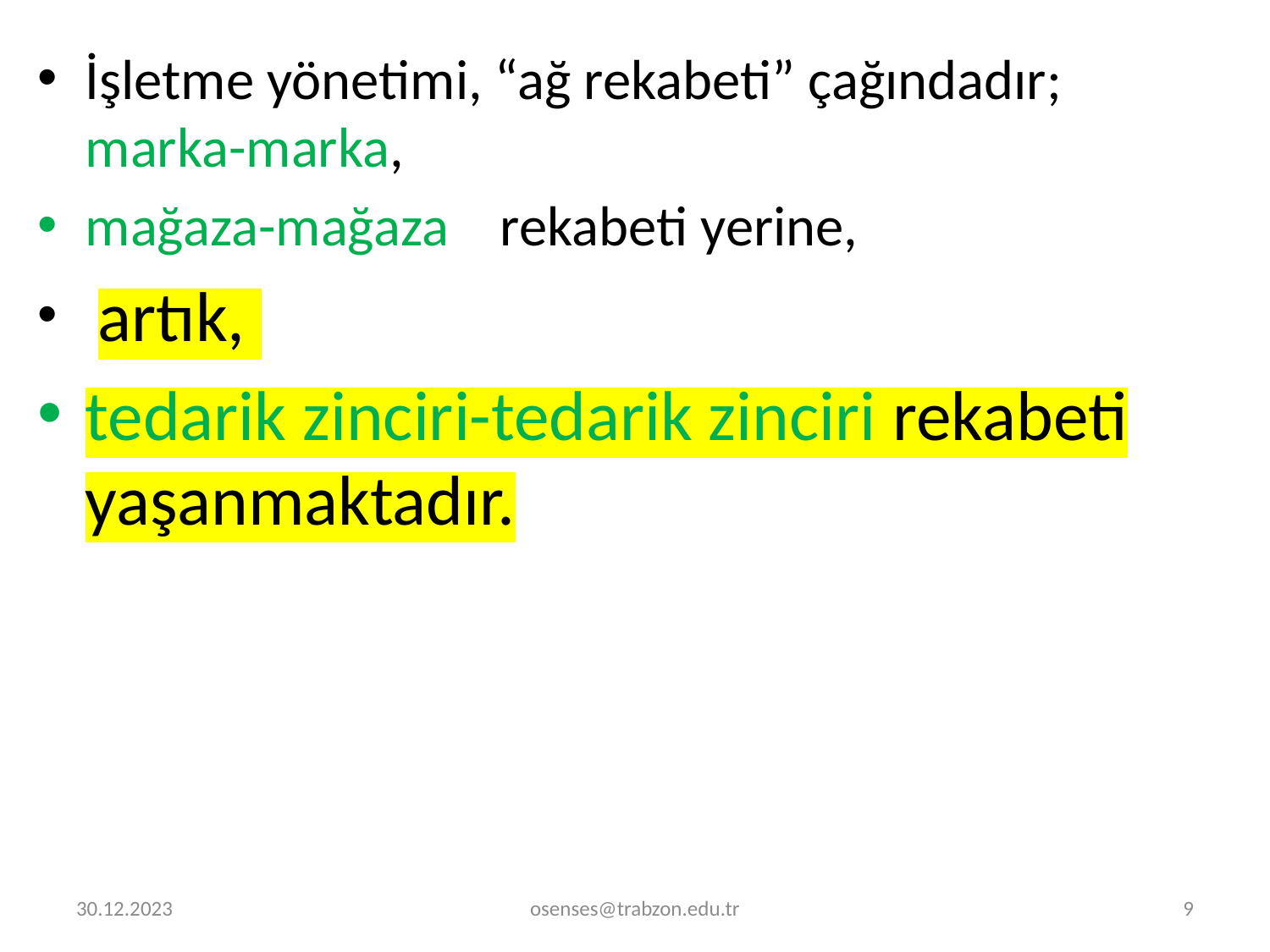

İşletme yönetimi, “ağ rekabeti” çağındadır; marka-marka,
mağaza-mağaza    rekabeti yerine,
 artık,
tedarik zinciri-tedarik zinciri rekabeti yaşanmaktadır.
30.12.2023
osenses@trabzon.edu.tr
9